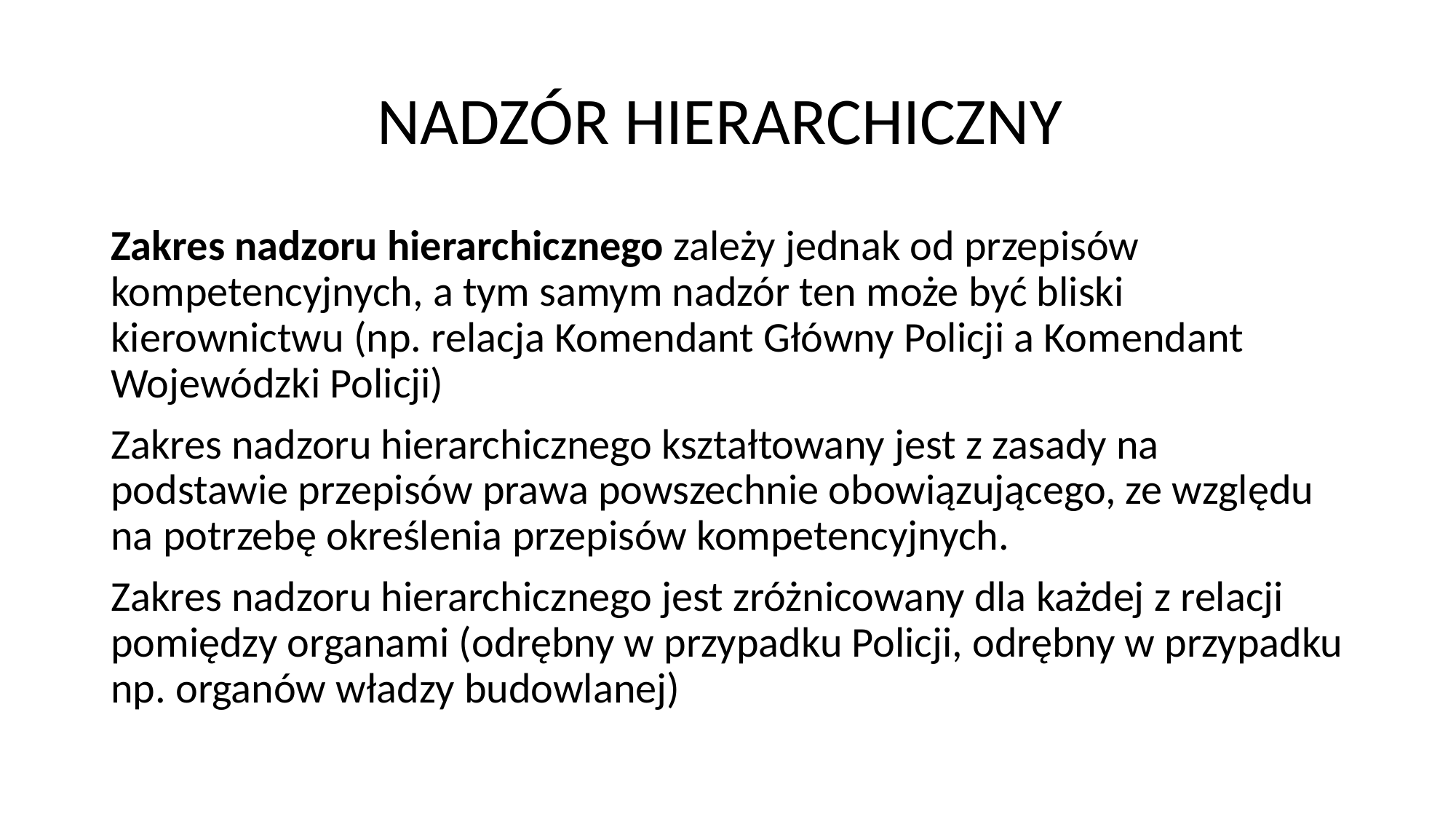

# NADZÓR HIERARCHICZNY
Zakres nadzoru hierarchicznego zależy jednak od przepisów kompetencyjnych, a tym samym nadzór ten może być bliski kierownictwu (np. relacja Komendant Główny Policji a Komendant Wojewódzki Policji)
Zakres nadzoru hierarchicznego kształtowany jest z zasady na podstawie przepisów prawa powszechnie obowiązującego, ze względu na potrzebę określenia przepisów kompetencyjnych.
Zakres nadzoru hierarchicznego jest zróżnicowany dla każdej z relacji pomiędzy organami (odrębny w przypadku Policji, odrębny w przypadku np. organów władzy budowlanej)